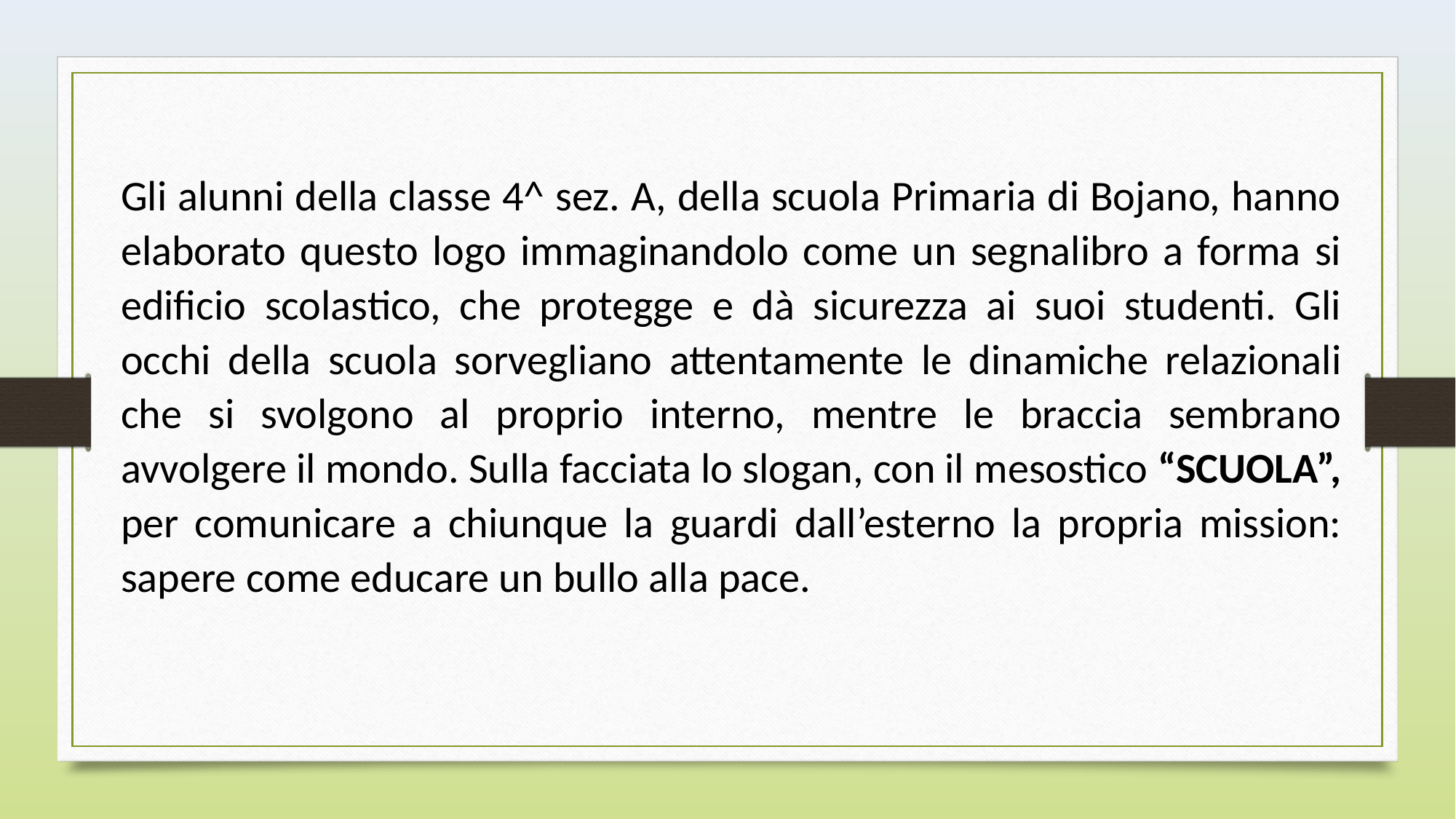

Gli alunni della classe 4^ sez. A, della scuola Primaria di Bojano, hanno elaborato questo logo immaginandolo come un segnalibro a forma si edificio scolastico, che protegge e dà sicurezza ai suoi studenti. Gli occhi della scuola sorvegliano attentamente le dinamiche relazionali che si svolgono al proprio interno, mentre le braccia sembrano avvolgere il mondo. Sulla facciata lo slogan, con il mesostico “SCUOLA”, per comunicare a chiunque la guardi dall’esterno la propria mission: sapere come educare un bullo alla pace.